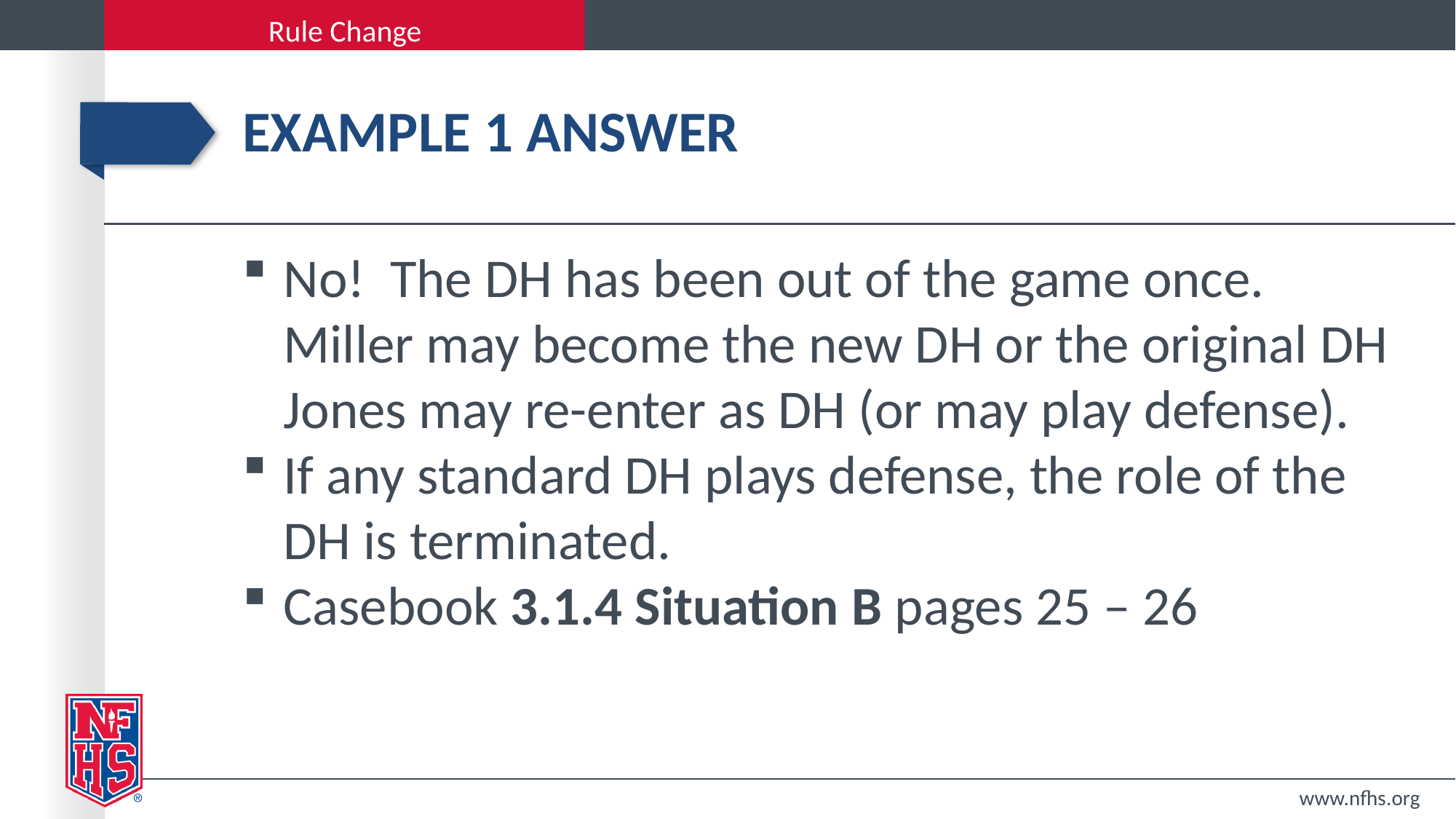

# Example 1 Answer
No!  The DH has been out of the game once.  Miller may become the new DH or the original DH Jones may re-enter as DH (or may play defense).
If any standard DH plays defense, the role of the DH is terminated.
Casebook 3.1.4 Situation B pages 25 – 26
www.nfhs.org